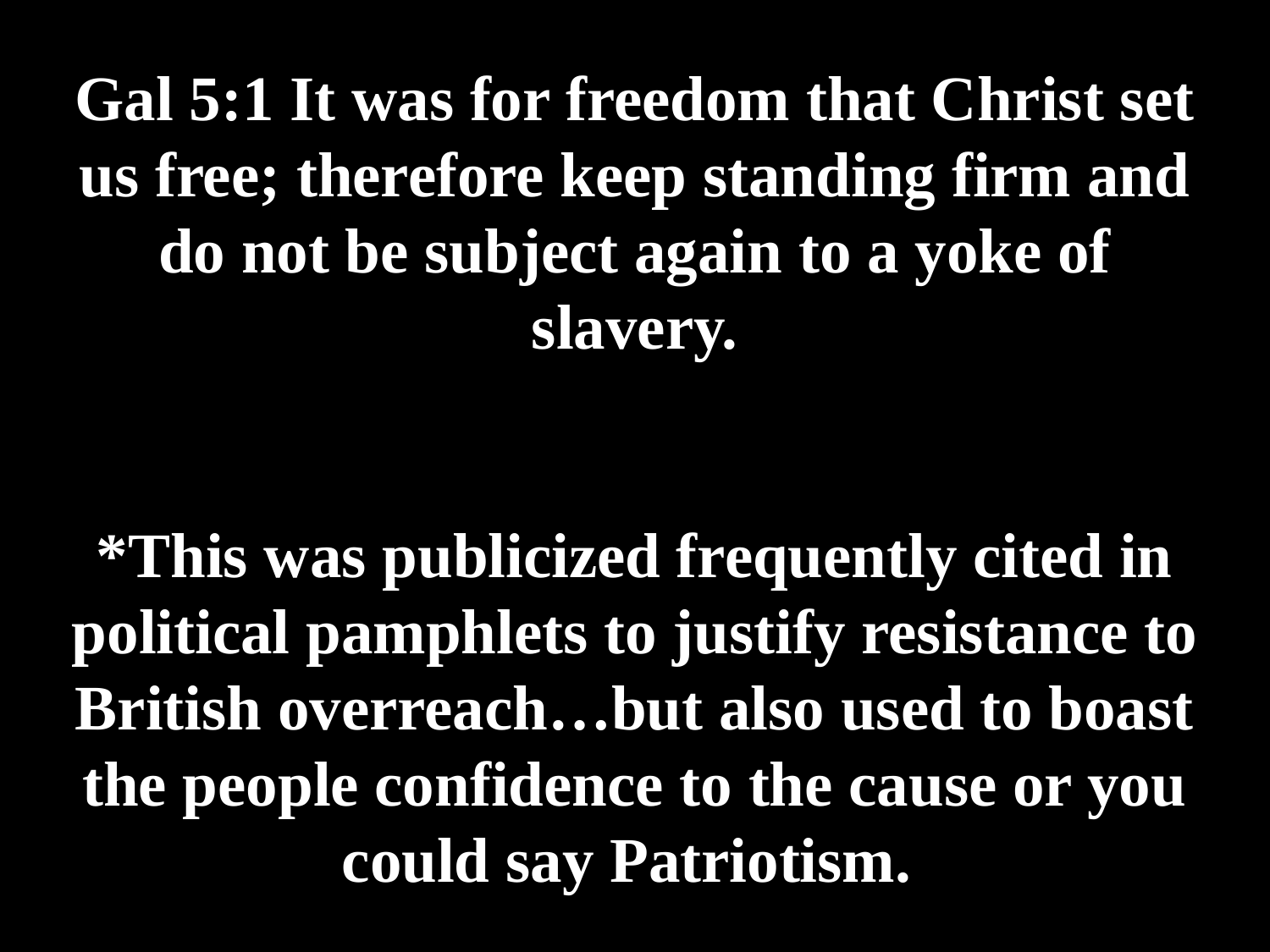

# Gal 5:1 It was for freedom that Christ set us free; therefore keep standing firm and do not be subject again to a yoke of slavery. *This was publicized frequently cited in political pamphlets to justify resistance to British overreach…but also used to boast the people confidence to the cause or you could say Patriotism.